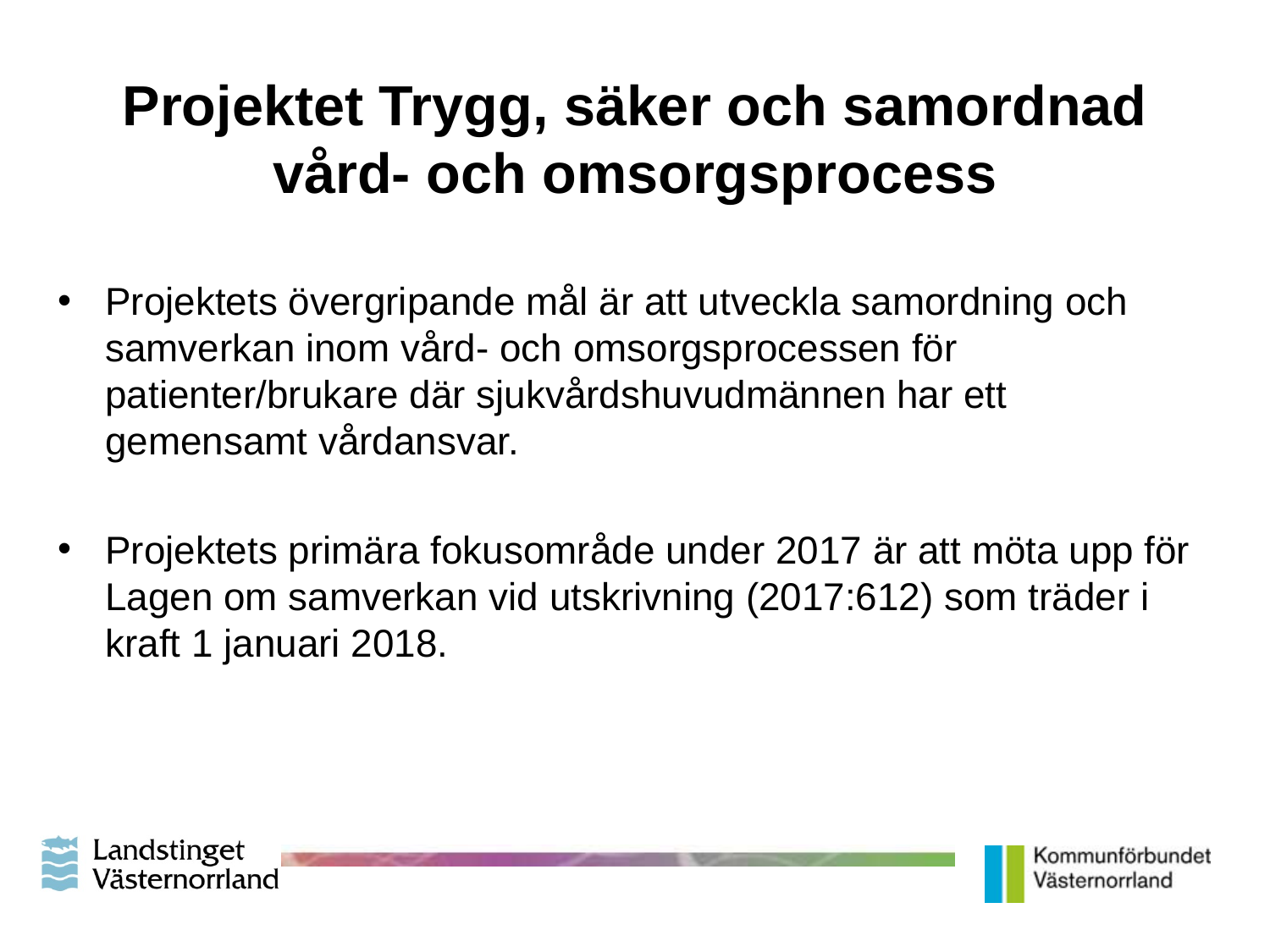

# Projektet Trygg, säker och samordnad vård- och omsorgsprocess

Projektets övergripande mål är att utveckla samordning och samverkan inom vård- och omsorgsprocessen för patienter/brukare där sjukvårdshuvudmännen har ett gemensamt vårdansvar.

Projektets primära fokusområde under 2017 är att möta upp för Lagen om samverkan vid utskrivning (2017:612) som träder i kraft 1 januari 2018.